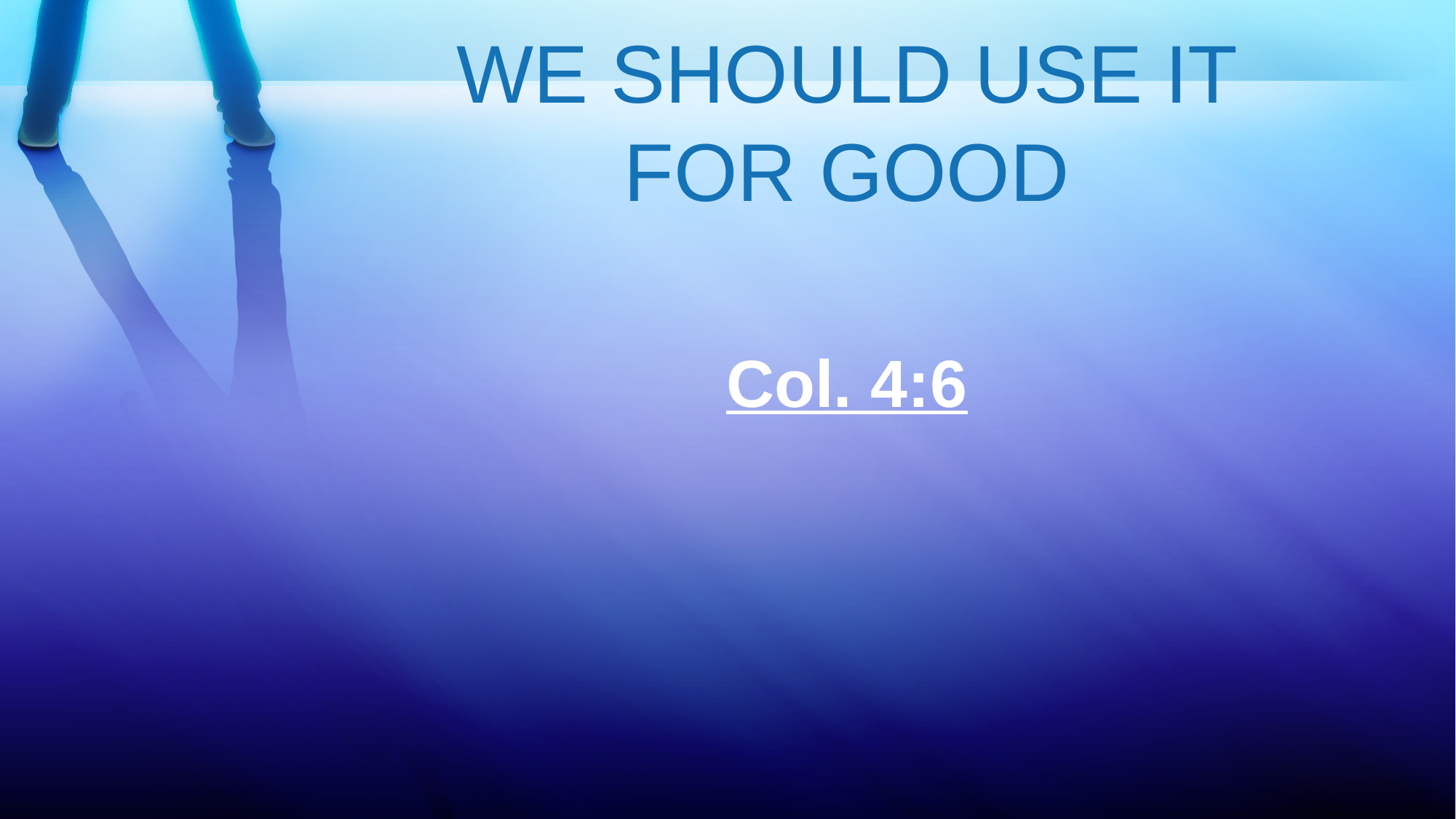

WE SHOULD USE IT FOR GOOD
Col. 4:6